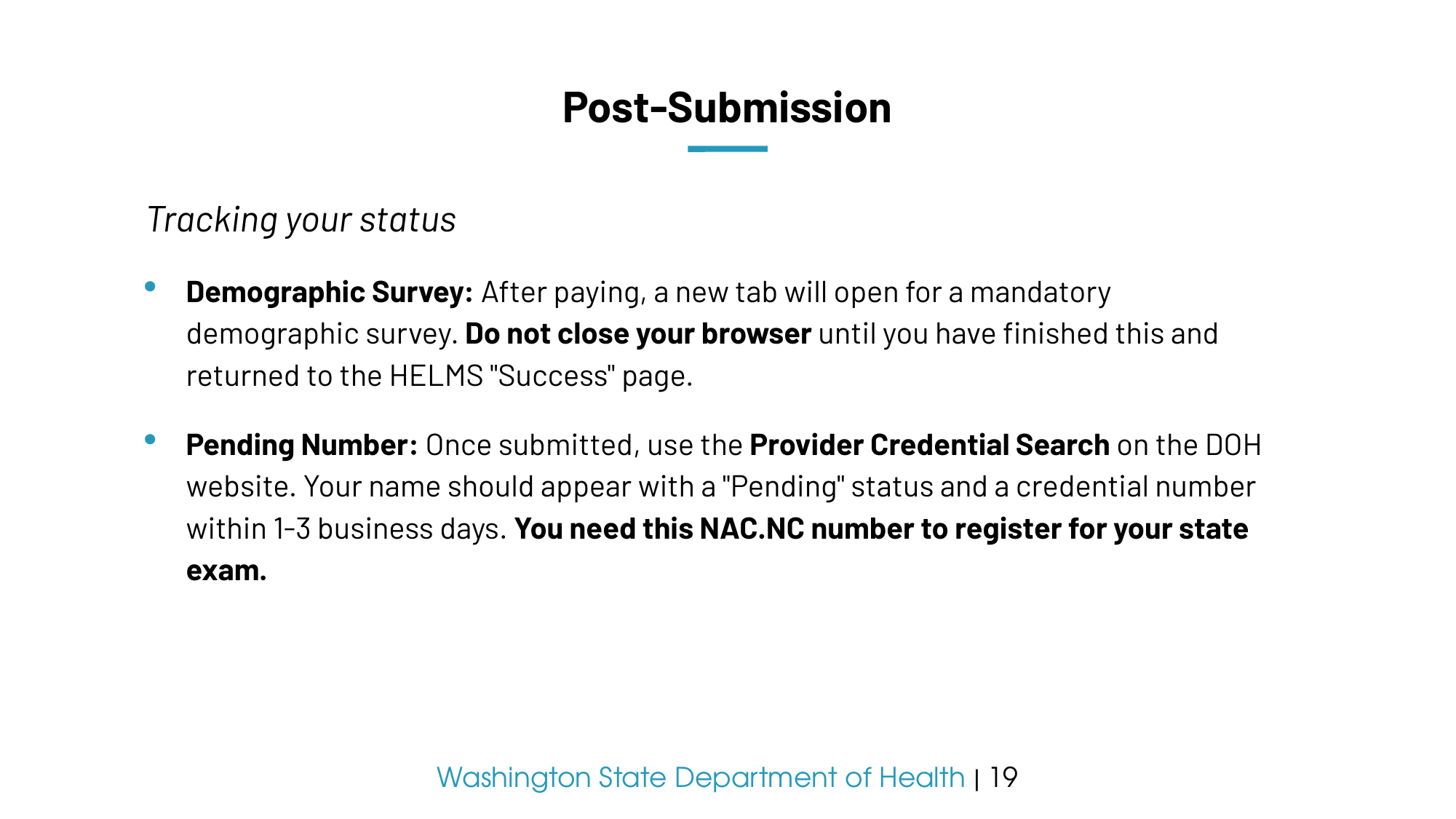

# Post-Submission
Tracking your status
Demographic Survey: After paying, a new tab will open for a mandatory demographic survey. Do not close your browser until you have finished this and returned to the HELMS "Success" page.
Pending Number: Once submitted, use the Provider Credential Search on the DOH website. Your name should appear with a "Pending" status and a credential number within 1-3 business days. You need this NAC.NC number to register for your state exam.